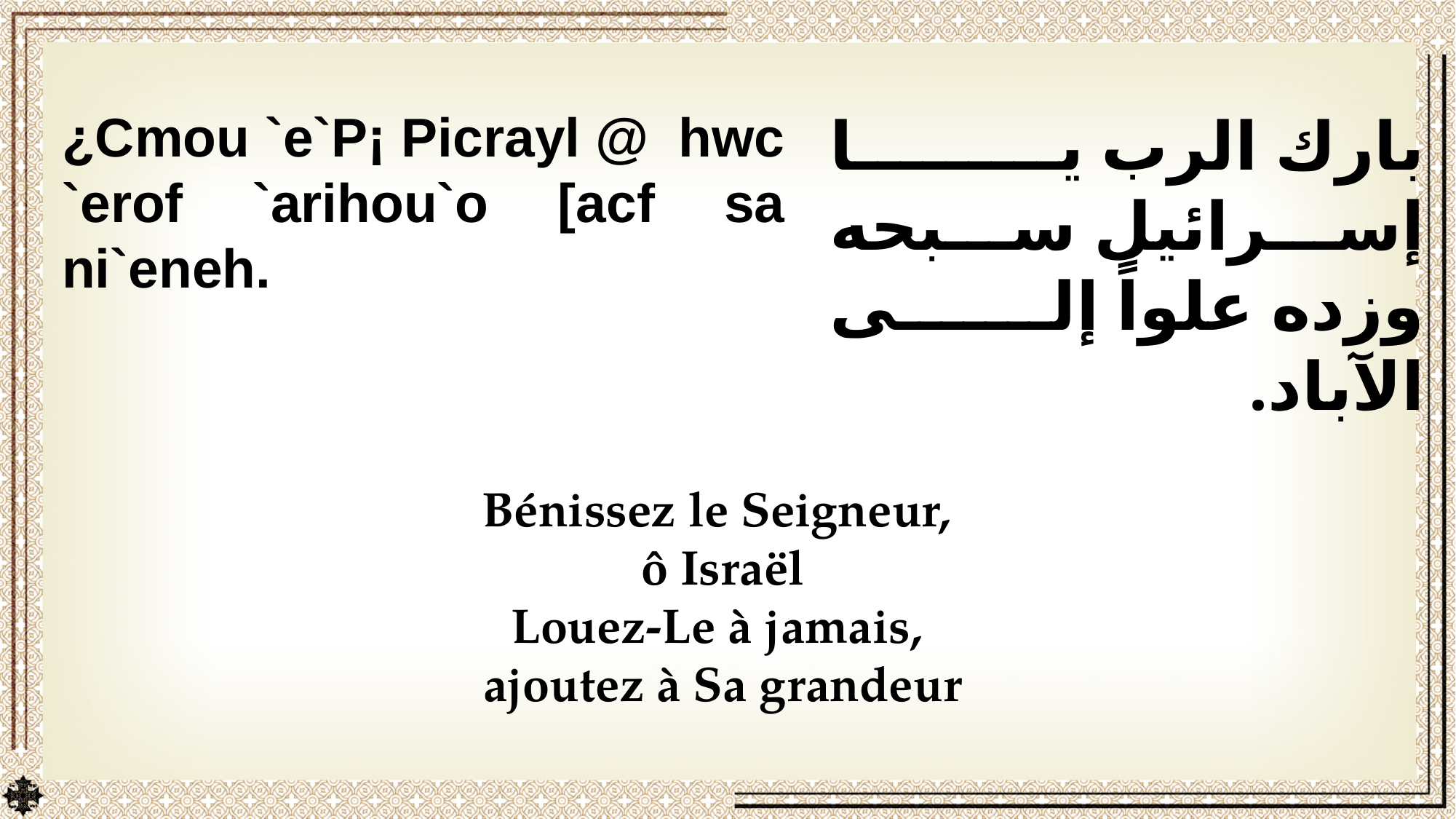

¿Cmou `e`P¡ Picrayl @  hwc `erof `arihou`o [acf sa ni`eneh.
بارك الرب يا إسرائيل سبحه وزده علواً إلى الآباد.
Bénissez le Seigneur,
ô Israël
Louez-Le à jamais,
ajoutez à Sa grandeur